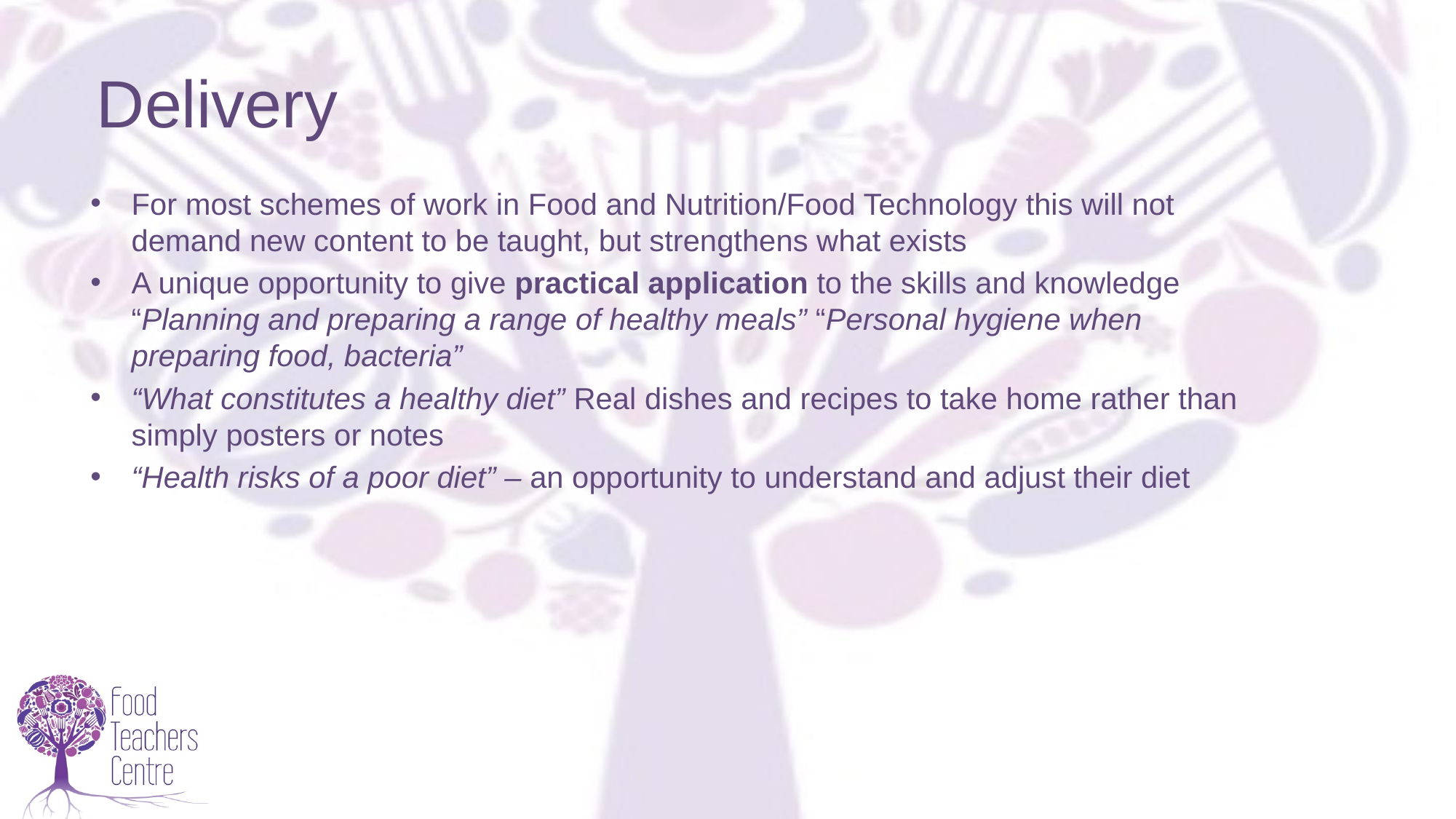

# Delivery
For most schemes of work in Food and Nutrition/Food Technology this will not demand new content to be taught, but strengthens what exists
A unique opportunity to give practical application to the skills and knowledge  “Planning and preparing a range of healthy meals” “Personal hygiene when preparing food, bacteria”
“What constitutes a healthy diet” Real dishes and recipes to take home rather than simply posters or notes
“Health risks of a poor diet” – an opportunity to understand and adjust their diet